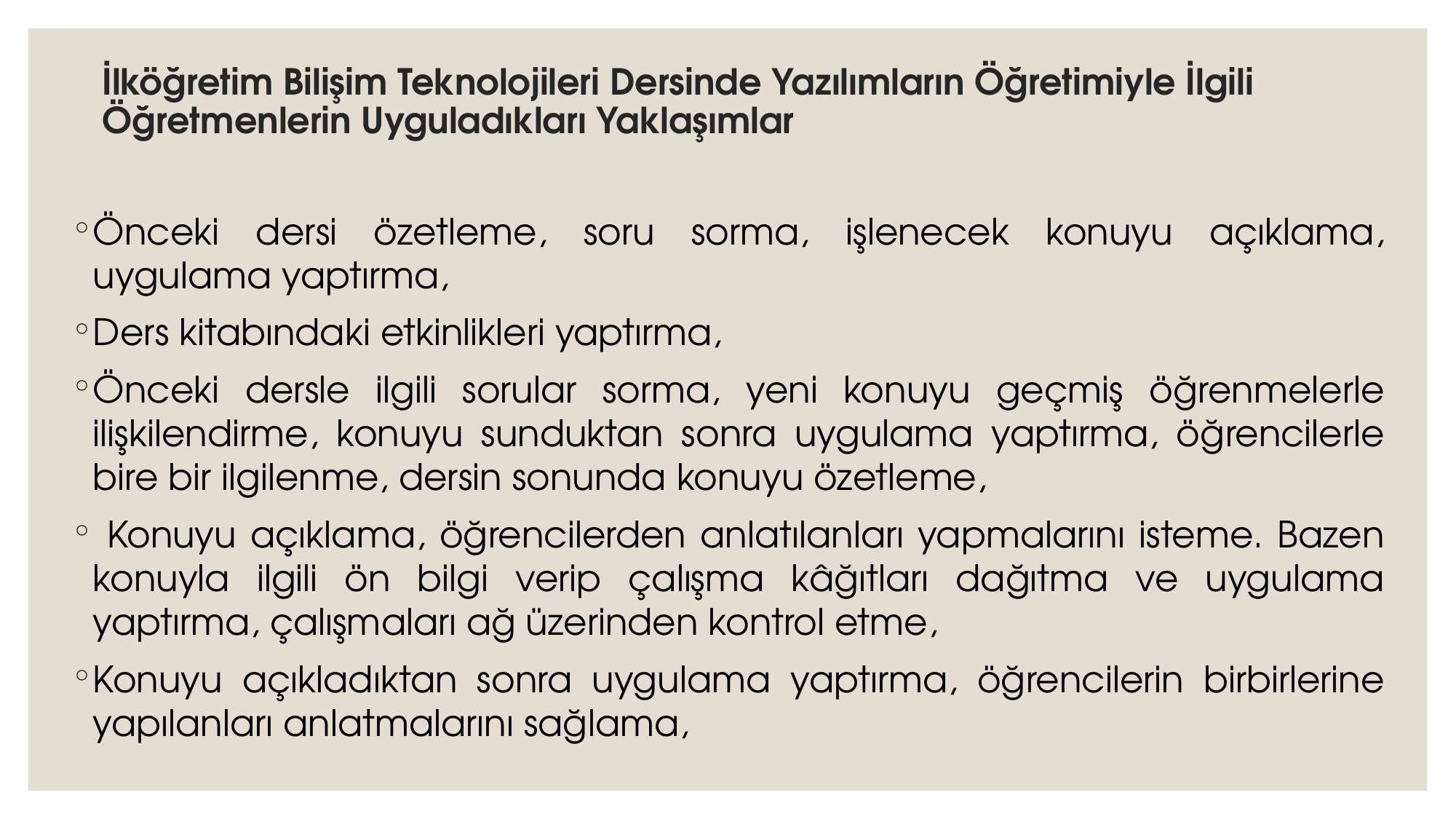

# İlköğretim Bilişim Teknolojileri Dersinde Yazılımların Öğretimiyle İlgili Öğretmenlerin Uyguladıkları Yaklaşımlar
Önceki dersi özetleme, soru sorma, işlenecek konuyu açıklama, uygulama yaptırma,
Ders kitabındaki etkinlikleri yaptırma,
Önceki dersle ilgili sorular sorma, yeni konuyu geçmiş öğrenmelerle ilişkilendirme, konuyu sunduktan sonra uygulama yaptırma, öğrencilerle bire bir ilgilenme, dersin sonunda konuyu özetleme,
 Konuyu açıklama, öğrencilerden anlatılanları yapmalarını isteme. Bazen konuyla ilgili ön bilgi verip çalışma kâğıtları dağıtma ve uygulama yaptırma, çalışmaları ağ üzerinden kontrol etme,
Konuyu açıkladıktan sonra uygulama yaptırma, öğrencilerin birbirlerine yapılanları anlatmalarını sağlama,